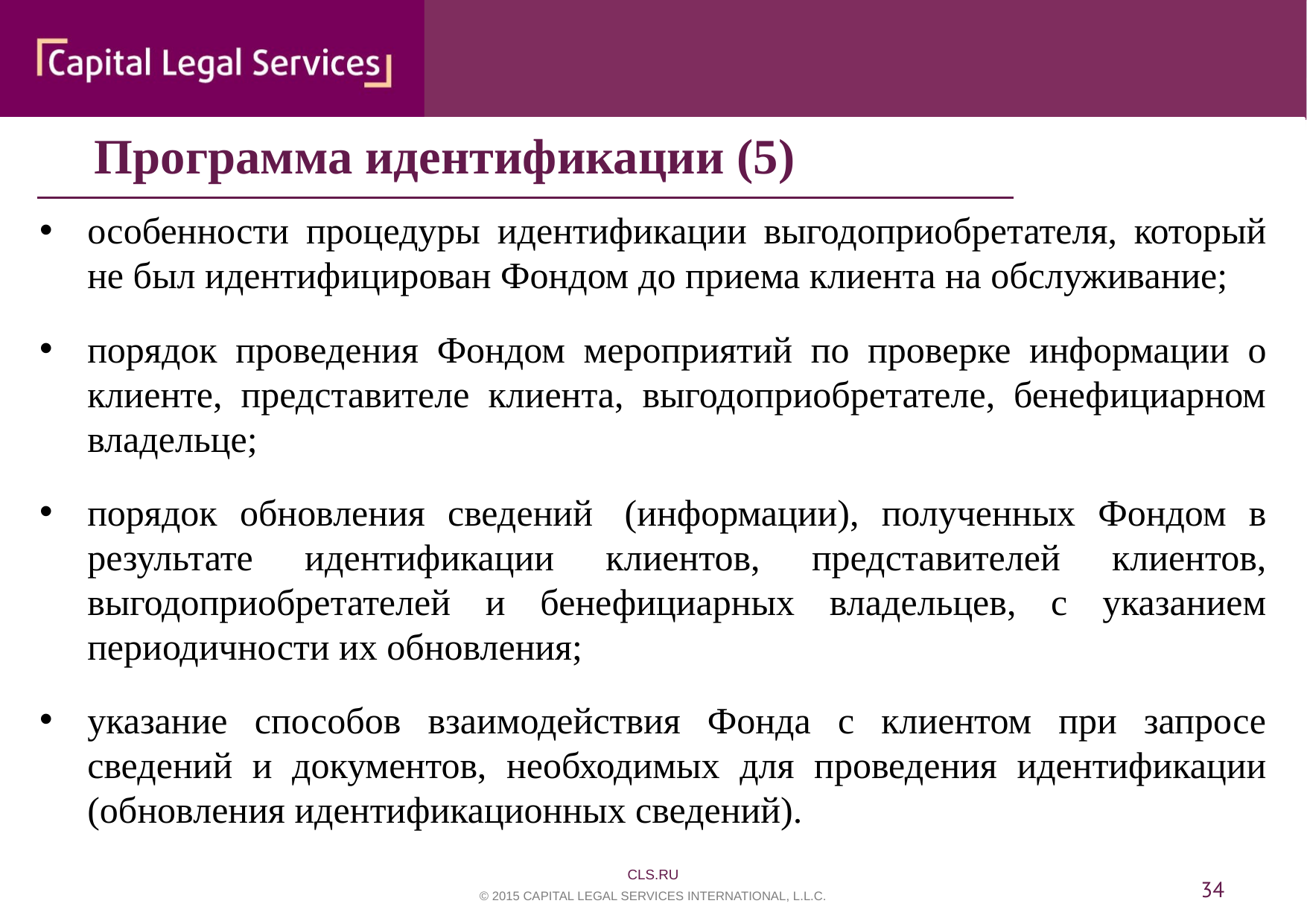

Программа идентификации (5)
особенности процедуры идентификации выгодоприобретателя, который не был идентифицирован Фондом до приема клиента на обслуживание;

порядок проведения Фондом мероприятий по проверке информации о клиенте, представителе клиента, выгодоприобретателе, бенефициарном владельце;

порядок обновления сведений  (информации), полученных Фондом в результате идентификации клиентов, представителей клиентов, выгодоприобретателей и бенефициарных владельцев, с указанием периодичности их обновления;

указание способов взаимодействия Фонда с клиентом при запросе сведений и документов, необходимых для проведения идентификации (обновления идентификационных сведений).